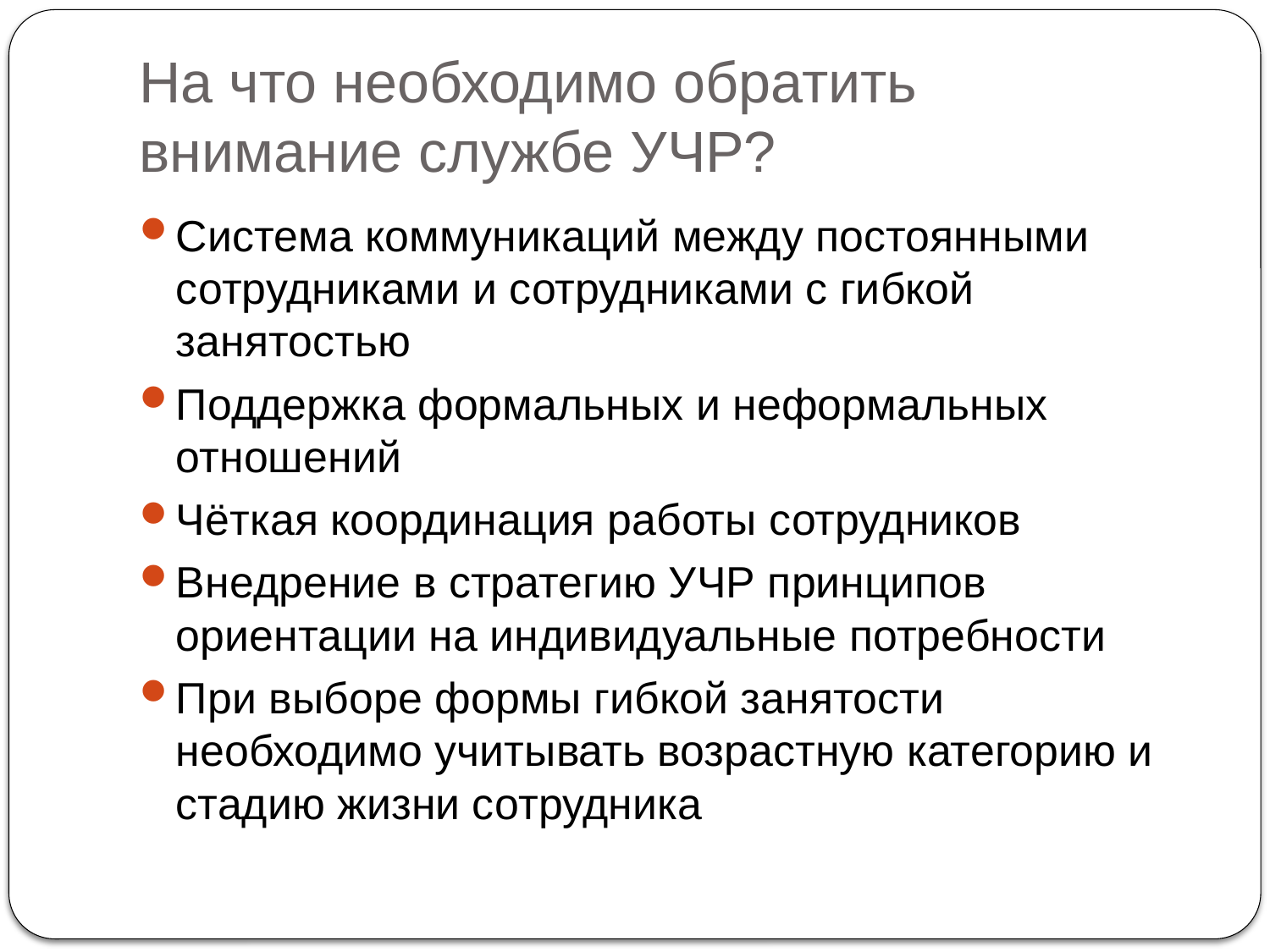

# На что необходимо обратить внимание службе УЧР?
Система коммуникаций между постоянными сотрудниками и сотрудниками с гибкой занятостью
Поддержка формальных и неформальных отношений
Чёткая координация работы сотрудников
Внедрение в стратегию УЧР принципов ориентации на индивидуальные потребности
При выборе формы гибкой занятости необходимо учитывать возрастную категорию и стадию жизни сотрудника